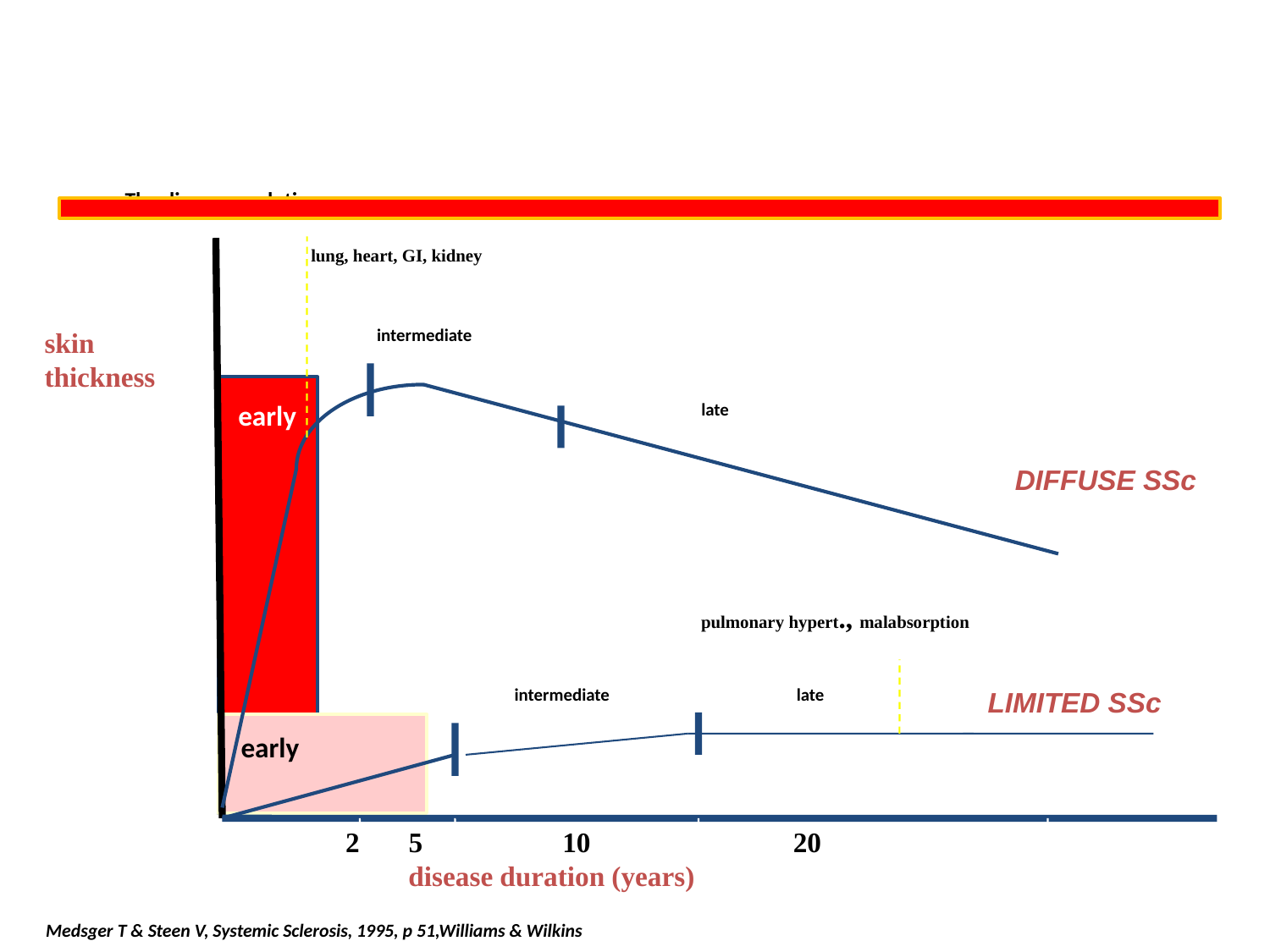

# The disease evolution

lung, heart, GI, kidney
intermediate
skin
thickness

early
late

DIFFUSE SSc

pulmonary hypert., malabsorption

intermediate
late
LIMITED SSc

early

  2       5                    10                             20
           disease duration (years)

Medsger T & Steen V, Systemic Sclerosis, 1995, p 51,Williams & Wilkins